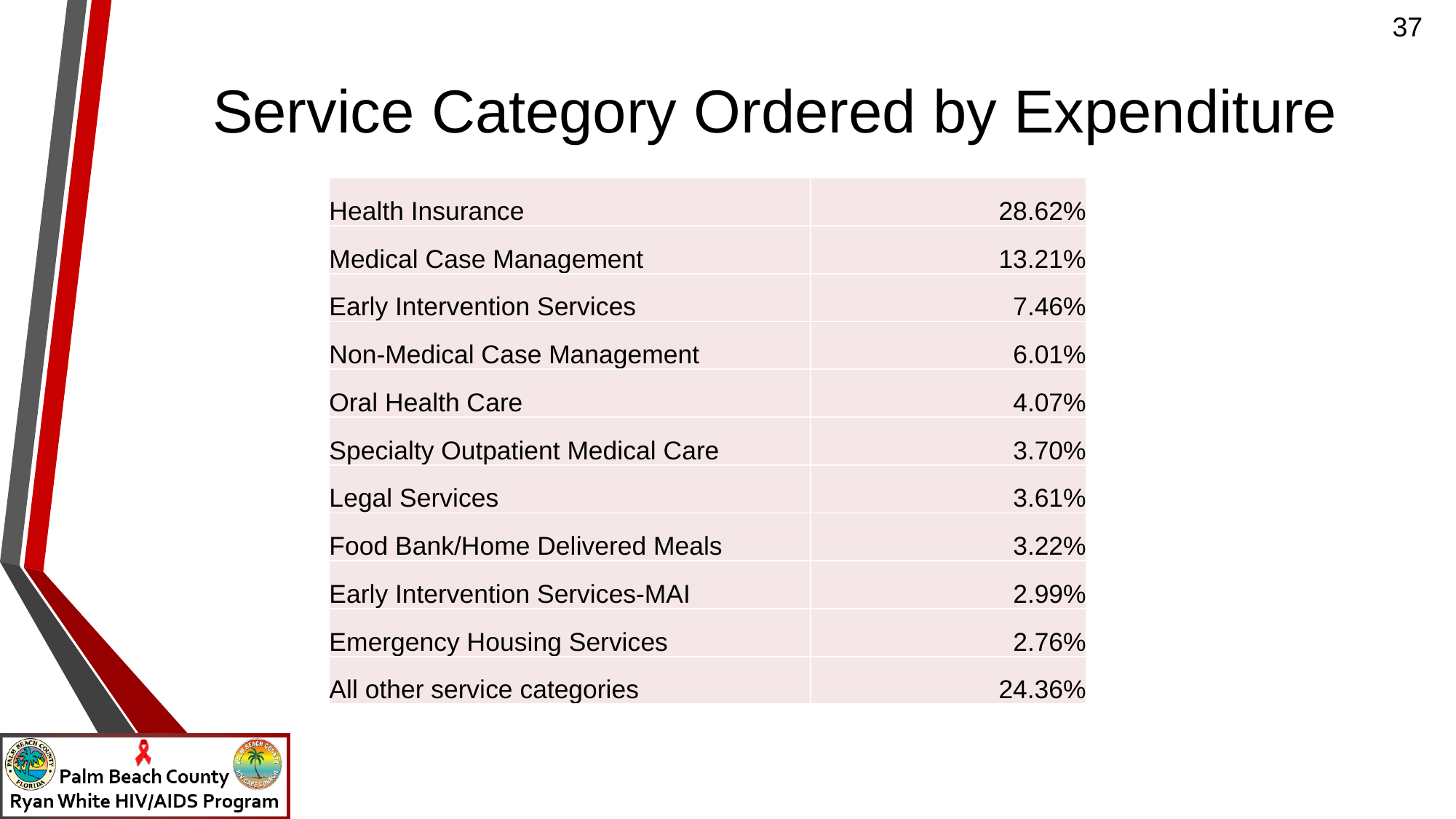

# Service Category Ordered by Expenditure
| Health Insurance | 28.62% |
| --- | --- |
| Medical Case Management | 13.21% |
| Early Intervention Services | 7.46% |
| Non-Medical Case Management | 6.01% |
| Oral Health Care | 4.07% |
| Specialty Outpatient Medical Care | 3.70% |
| Legal Services | 3.61% |
| Food Bank/Home Delivered Meals | 3.22% |
| Early Intervention Services-MAI | 2.99% |
| Emergency Housing Services | 2.76% |
| All other service categories | 24.36% |